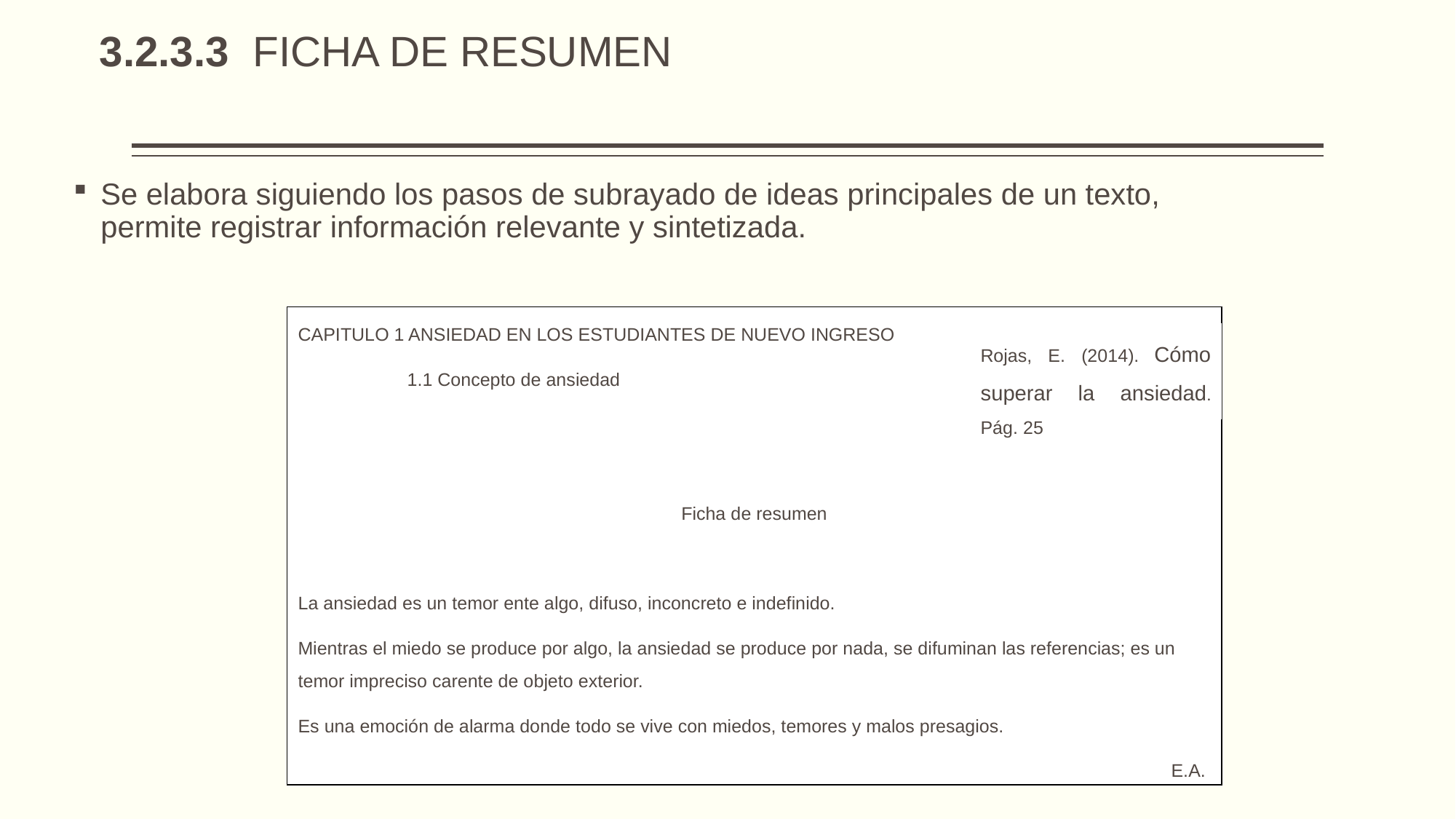

# 3.2.3.3  FICHA DE RESUMEN
Se elabora siguiendo los pasos de subrayado de ideas principales de un texto, permite registrar información relevante y sintetizada.

CAPITULO 1 ANSIEDAD EN LOS ESTUDIANTES DE NUEVO INGRESO
	1.1 Concepto de ansiedad

Ficha de resumen

La ansiedad es un temor ente algo, difuso, inconcreto e indefinido.
Mientras el miedo se produce por algo, la ansiedad se produce por nada, se difuminan las referencias; es un temor impreciso carente de objeto exterior.
Es una emoción de alarma donde todo se vive con miedos, temores y malos presagios.
								E.A.

Rojas, E. (2014). Cómo superar la ansiedad. Pág. 25